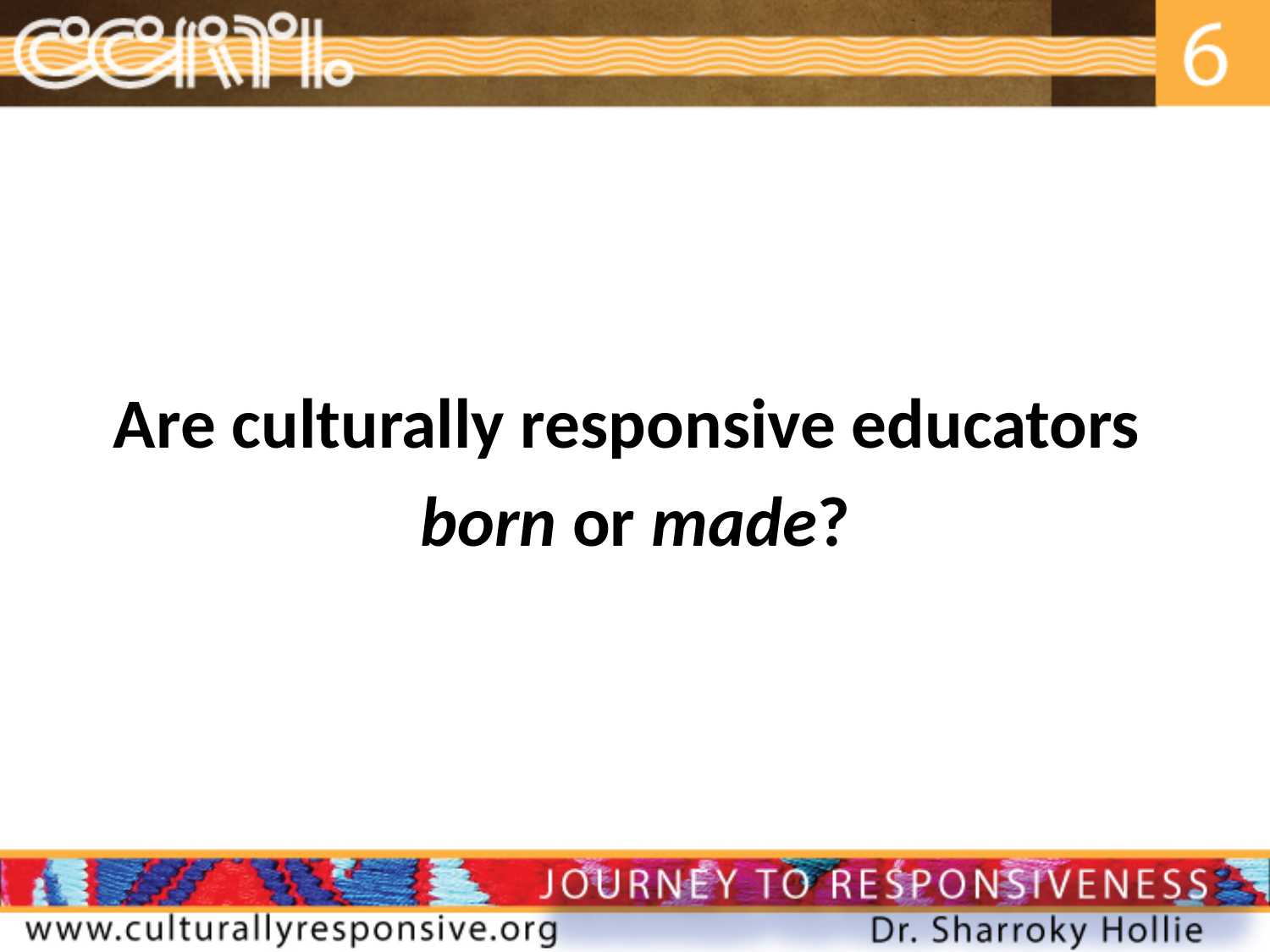

Are culturally responsive educators
born or made?